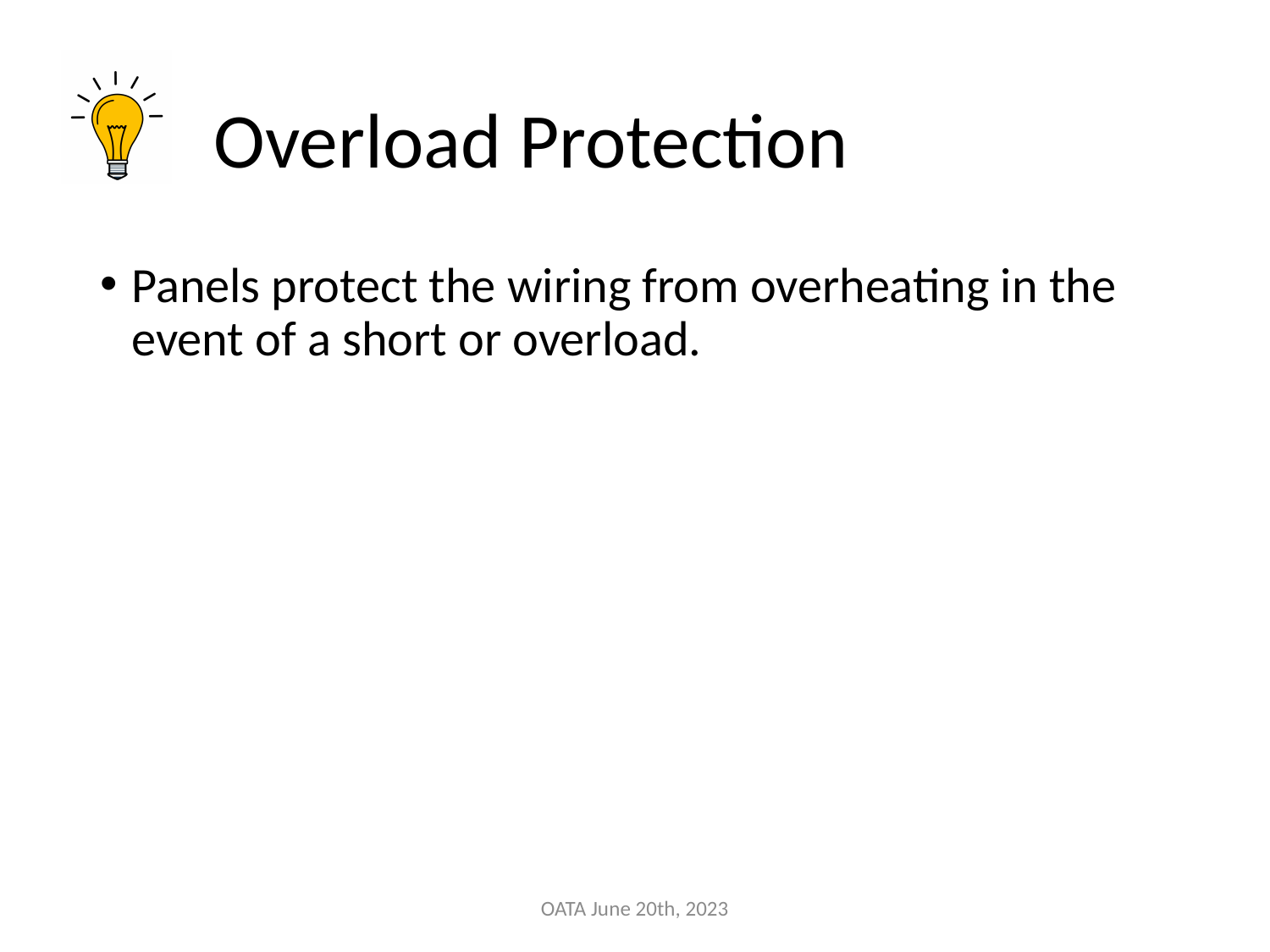

# Overload Protection
Panels protect the wiring from overheating in the event of a short or overload.

OATA June 20th, 2023